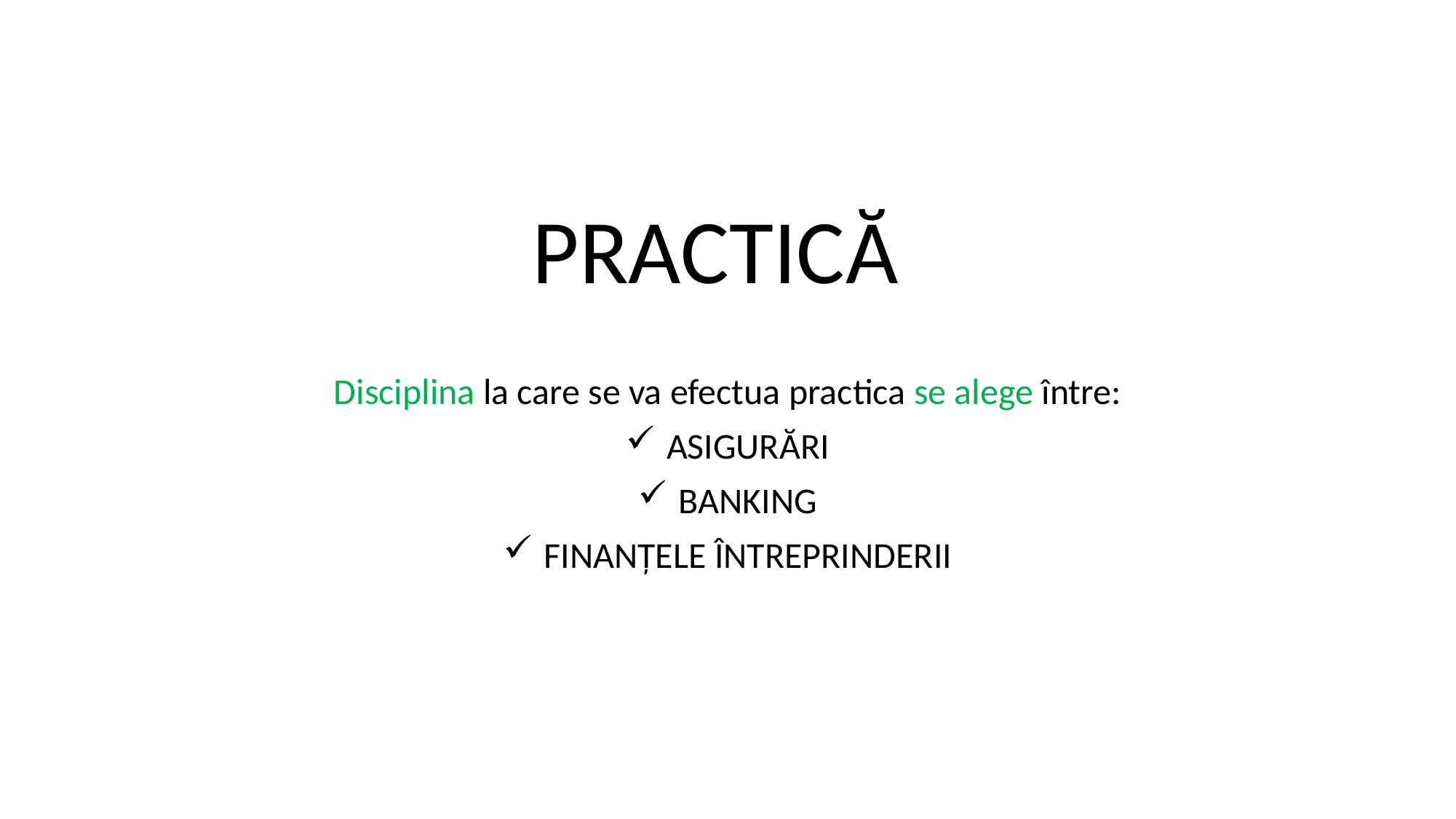

# PRACTICĂ

Disciplina la care se va efectua practica se alege între:
ASIGURĂRI
BANKING
FINANȚELE ÎNTREPRINDERII